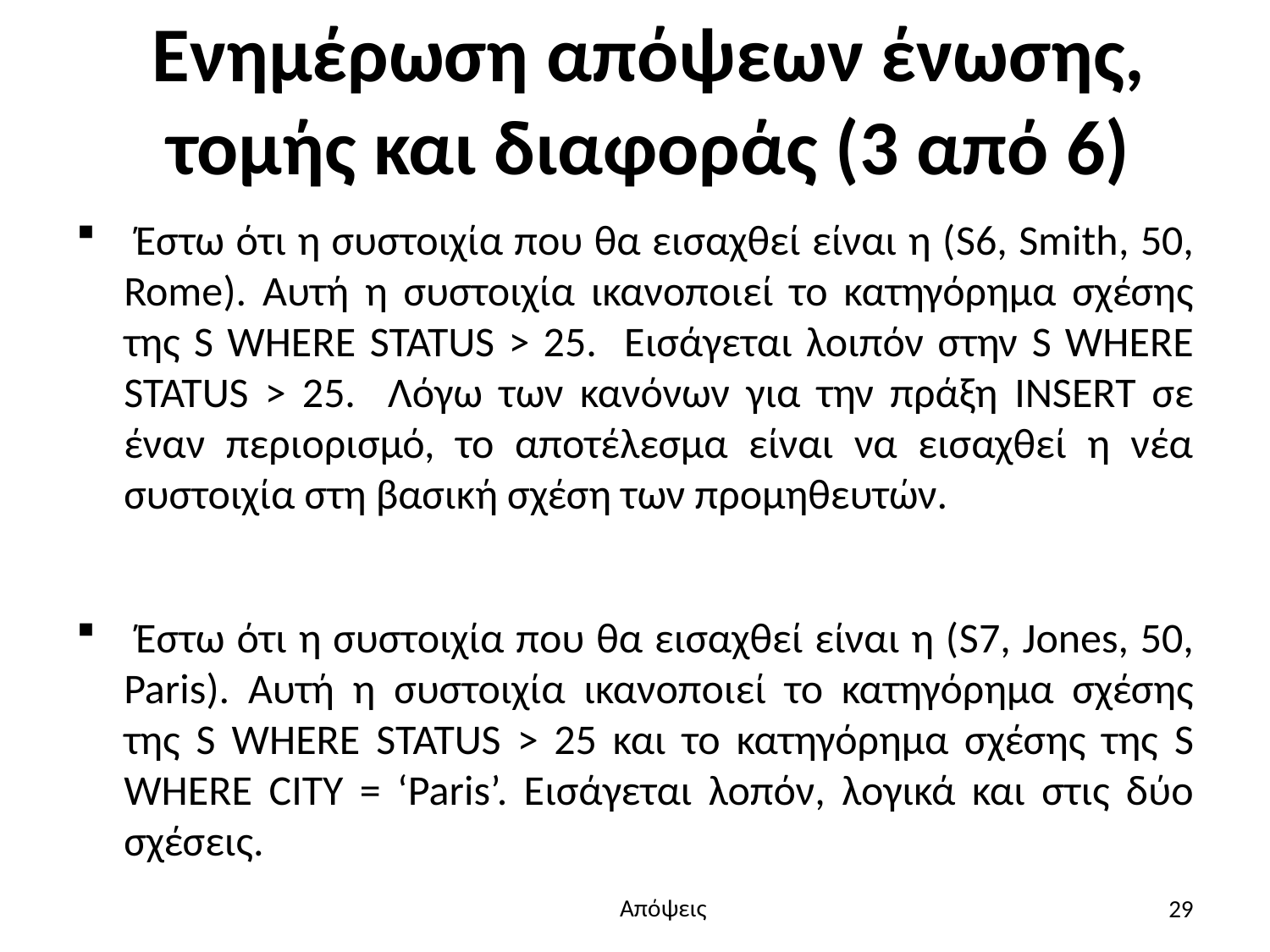

# Ενημέρωση απόψεων ένωσης, τομής και διαφοράς (3 από 6)
 Έστω ότι η συστοιχία που θα εισαχθεί είναι η (S6, Smith, 50, Rome). Αυτή η συστοιχία ικανοποιεί το κατηγόρημα σχέσης της S WHERE STATUS > 25.  Εισάγεται λοιπόν στην S WHERE STATUS > 25.  Λόγω των κανόνων για την πράξη INSERT σε έναν περιορισμό, το αποτέλεσμα είναι να εισαχθεί η νέα συστοιχία στη βασική σχέση των προμηθευτών.

 Έστω ότι η συστοιχία που θα εισαχθεί είναι η (S7, Jones, 50, Paris). Αυτή η συστοιχία ικανοποιεί το κατηγόρημα σχέσης της S WHERE STATUS > 25 και το κατηγόρημα σχέσης της S WHERE CITY = ‘Paris’. Εισάγεται λοπόν, λογικά και στις δύο σχέσεις.
29
Απόψεις